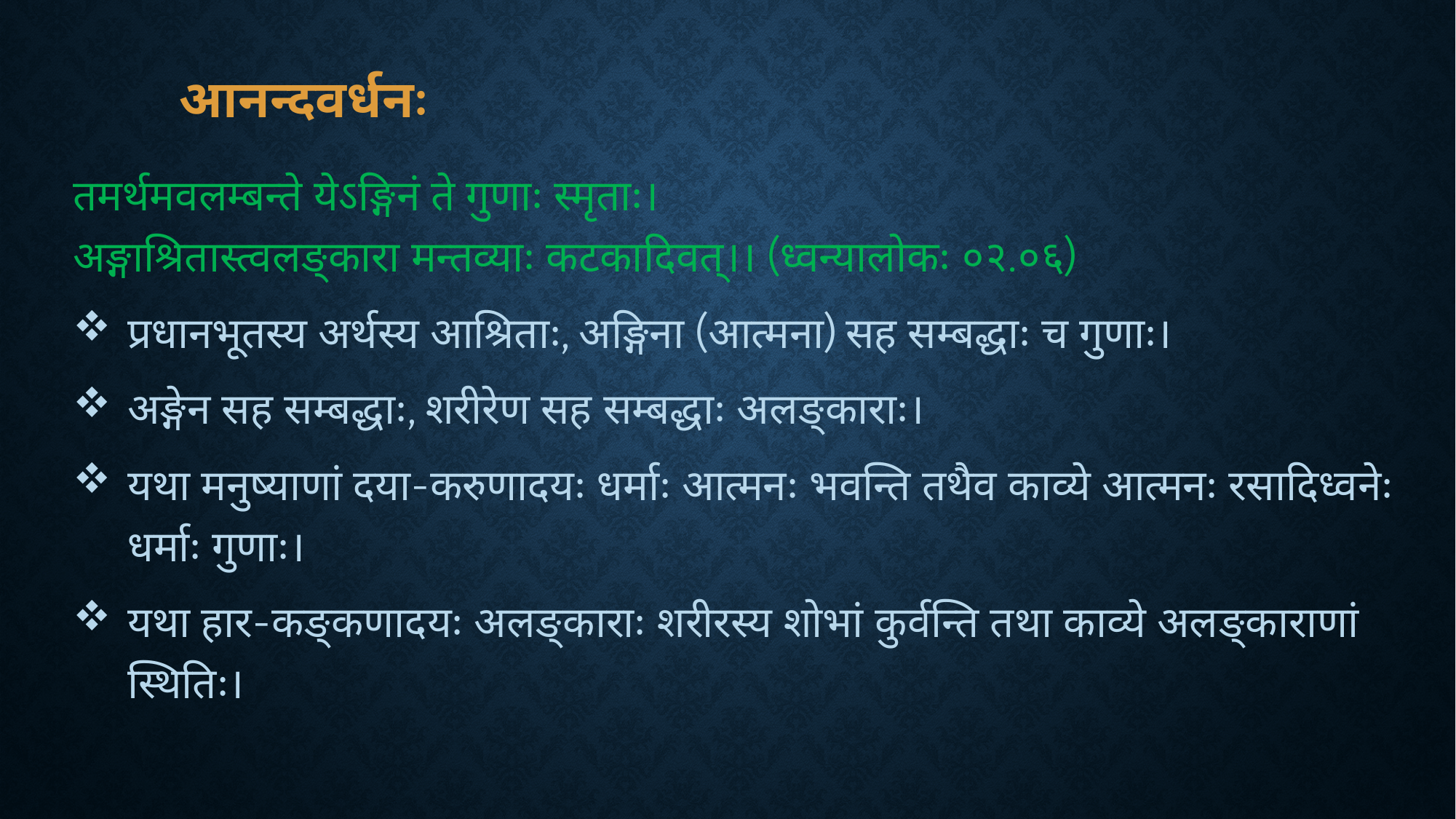

# आनन्दवर्धनः
तमर्थमवलम्बन्ते येऽङ्गिनं ते गुणाः स्मृताः।
अङ्गाश्रितास्त्वलङ्कारा मन्तव्याः कटकादिवत्।। (ध्वन्यालोकः ०२.०६)
प्रधानभूतस्य अर्थस्य आश्रिताः, अङ्गिना (आत्मना) सह सम्बद्धाः च गुणाः।
अङ्गेन सह सम्बद्धाः, शरीरेण सह सम्बद्धाः अलङ्काराः।
यथा मनुष्याणां दया-करुणादयः धर्माः आत्मनः भवन्ति तथैव काव्ये आत्मनः रसादिध्वनेः धर्माः गुणाः।
यथा हार-कङ्कणादयः अलङ्काराः शरीरस्य शोभां कुर्वन्ति तथा काव्ये अलङ्काराणां स्थितिः।